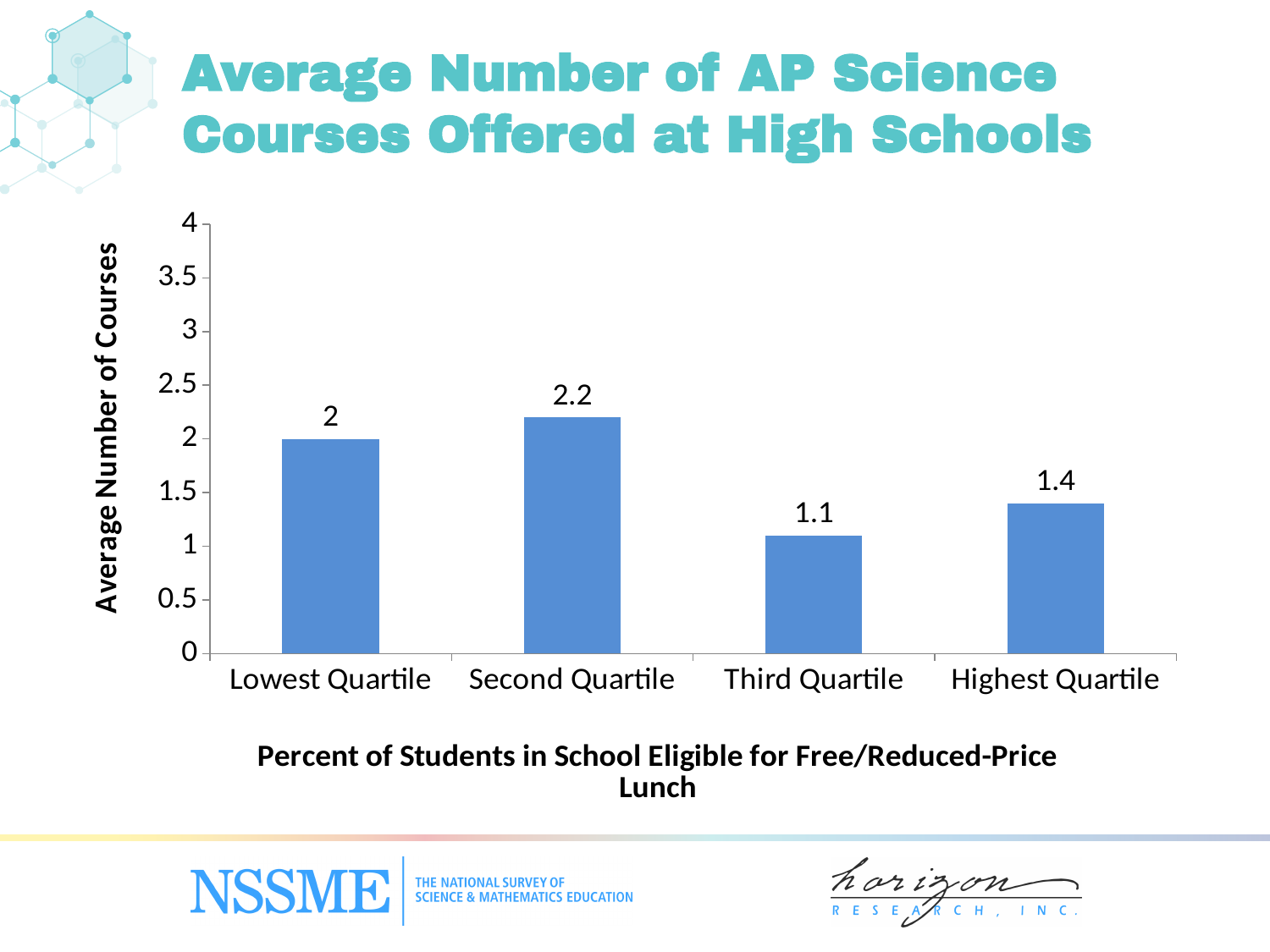

Average Number of AP Science Courses Offered at High Schools

### Chart

| Category | Average Number of Courses |
|---|---|
| Lowest Quartile | 2.0 |
| Second Quartile | 2.2 |
| Third Quartile | 1.1 |
| Highest Quartile | 1.4 |